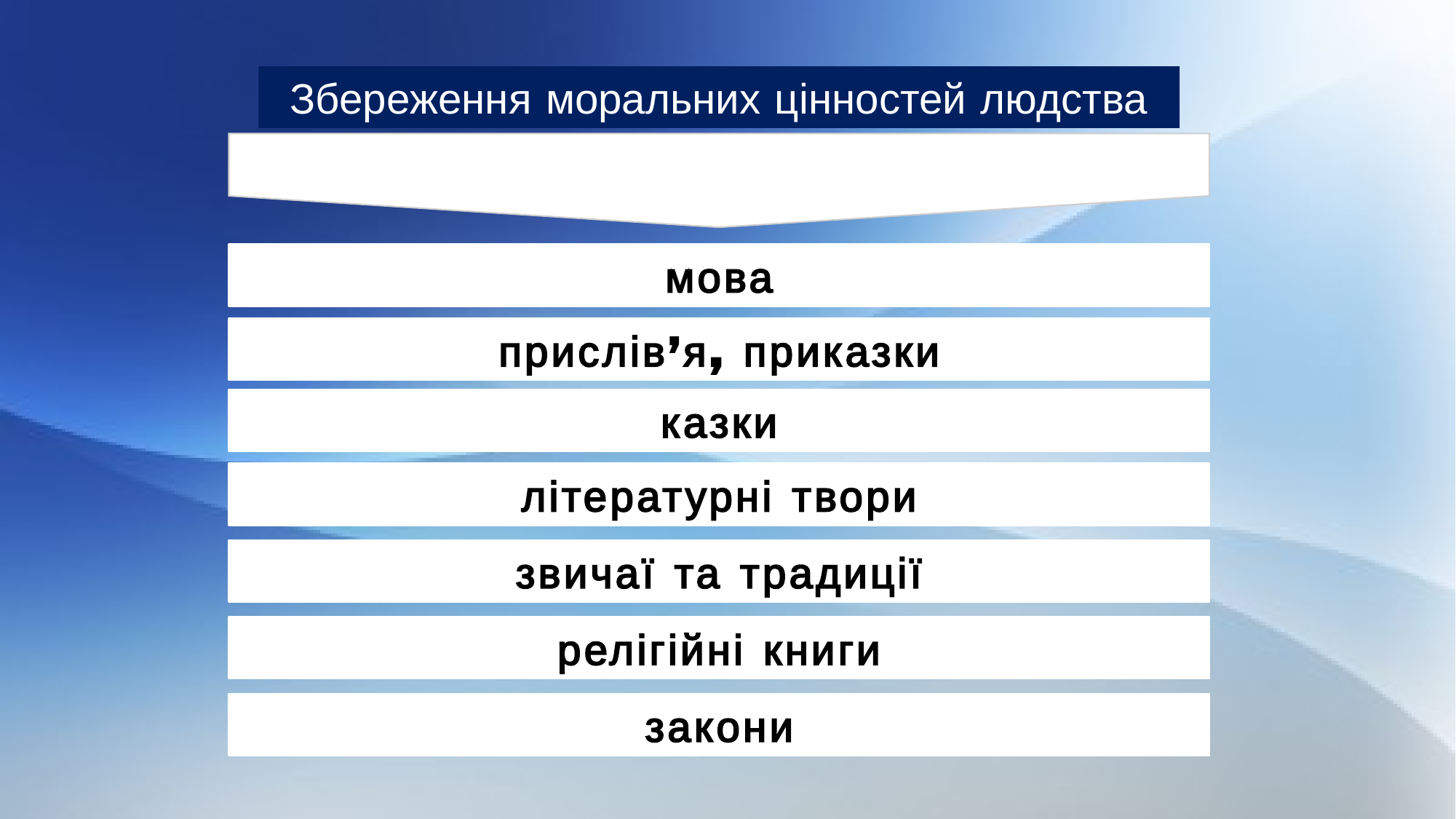

Збереження моральних цінностей людства
мова
прислів’я, приказки
казки
літературні твори
звичаї та традиції
релігійні книги
закони